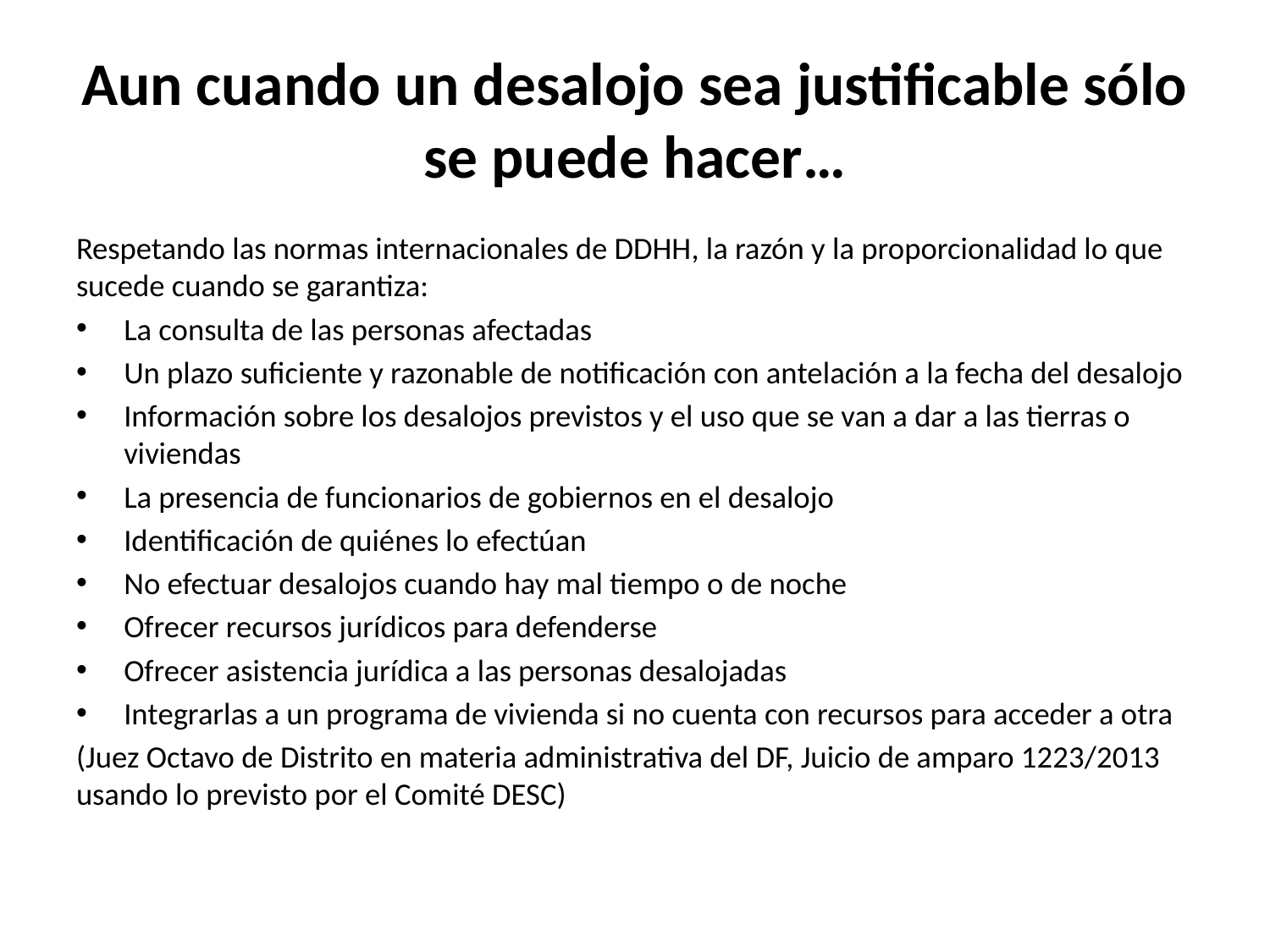

# Aun cuando un desalojo sea justificable sólo se puede hacer…
Respetando las normas internacionales de DDHH, la razón y la proporcionalidad lo que sucede cuando se garantiza:
La consulta de las personas afectadas
Un plazo suficiente y razonable de notificación con antelación a la fecha del desalojo
Información sobre los desalojos previstos y el uso que se van a dar a las tierras o viviendas
La presencia de funcionarios de gobiernos en el desalojo
Identificación de quiénes lo efectúan
No efectuar desalojos cuando hay mal tiempo o de noche
Ofrecer recursos jurídicos para defenderse
Ofrecer asistencia jurídica a las personas desalojadas
Integrarlas a un programa de vivienda si no cuenta con recursos para acceder a otra
(Juez Octavo de Distrito en materia administrativa del DF, Juicio de amparo 1223/2013 usando lo previsto por el Comité DESC)